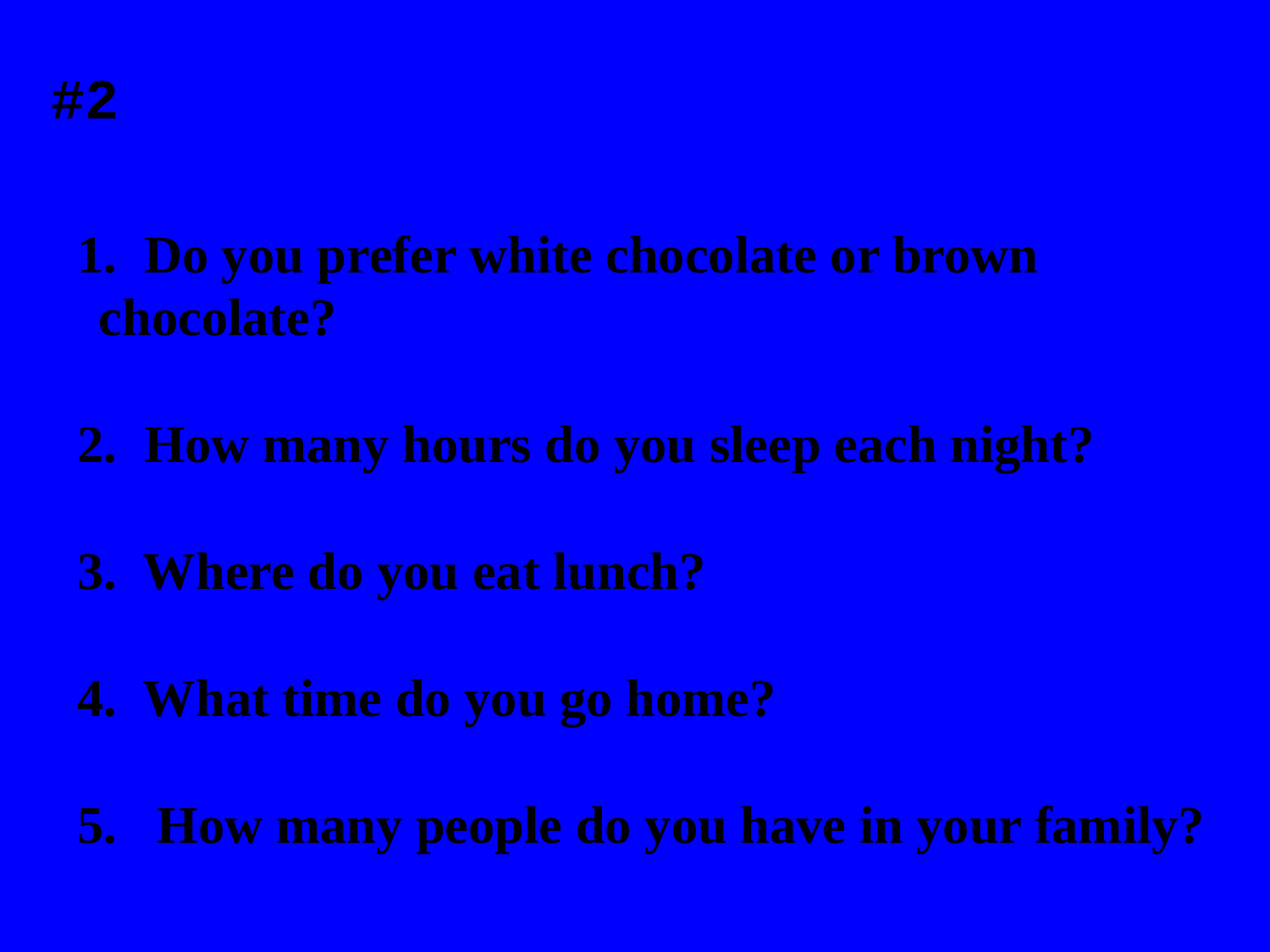

# #2
1.  Do you prefer white chocolate or brown chocolate?

2.  How many hours do you sleep each night?

3.  Where do you eat lunch?

4.  What time do you go home?

5.   How many people do you have in your family?